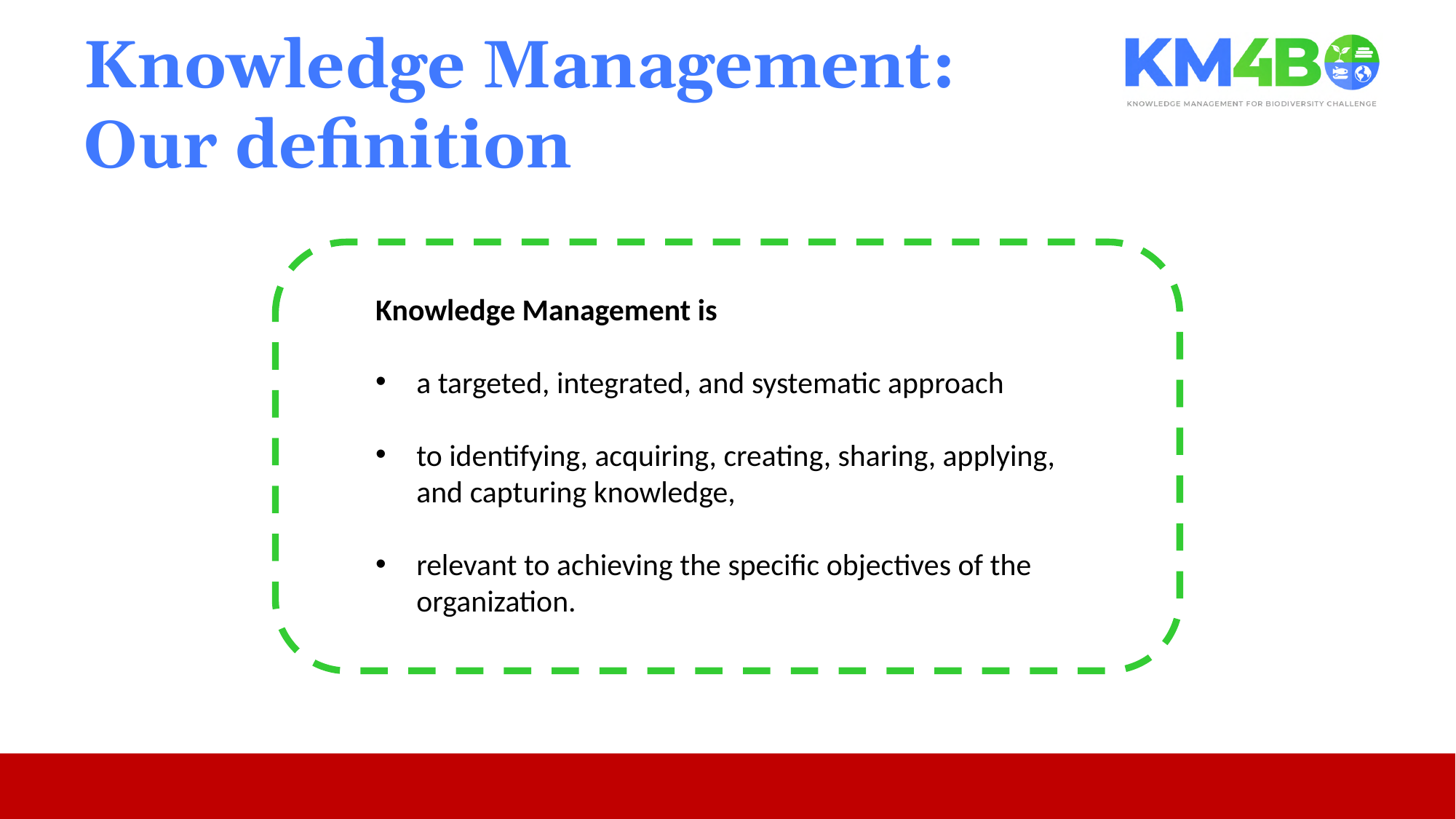

# Knowledge Management: Our definition

Knowledge Management is

a targeted, integrated, and systematic approach

to identifying, acquiring, creating, sharing, applying, and capturing knowledge,

relevant to achieving the specific objectives of the organization.